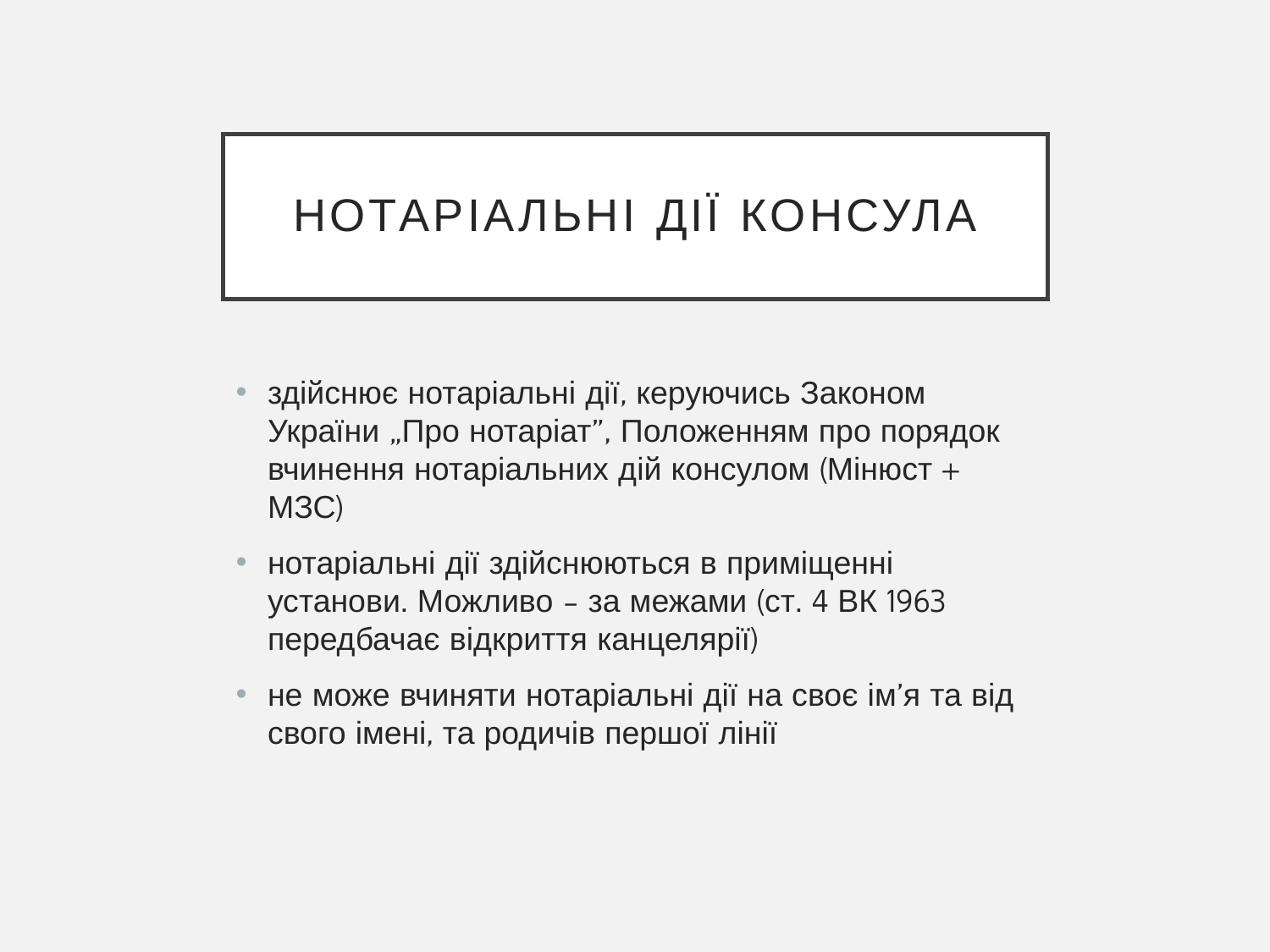

# Нотаріальні дії консула
здійснює нотаріальні дії, керуючись Законом України „Про нотаріат”, Положенням про порядок вчинення нотаріальних дій консулом (Мінюст + МЗС)
нотаріальні дії здійснюються в приміщенні установи. Можливо – за межами (ст. 4 ВК 1963 передбачає відкриття канцелярії)
не може вчиняти нотаріальні дії на своє ім’я та від свого імені, та родичів першої лінії